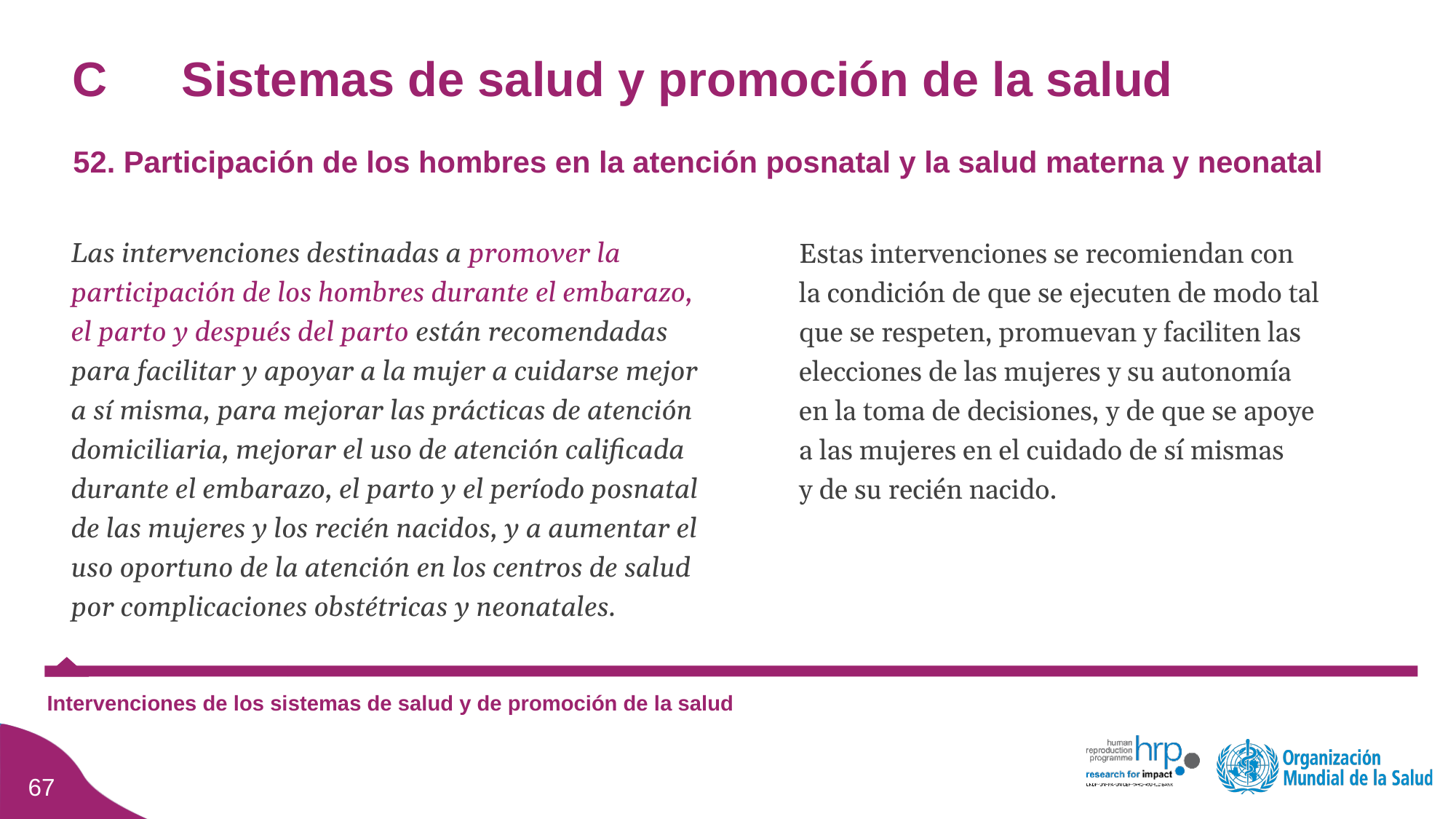

# C	Sistemas de salud y promoción de la salud
52. Participación de los hombres en la atención posnatal y la salud materna y neonatal
Estas intervenciones se recomiendan con
la condición de que se ejecuten de modo tal
que se respeten, promuevan y faciliten las elecciones de las mujeres y su autonomía
en la toma de decisiones, y de que se apoye
a las mujeres en el cuidado de sí mismas
y de su recién nacido.
Las intervenciones destinadas a promover la participación de los hombres durante el embarazo, el parto y después del parto están recomendadas para facilitar y apoyar a la mujer a cuidarse mejor a sí misma, para mejorar las prácticas de atención domiciliaria, mejorar el uso de atención calificada durante el embarazo, el parto y el período posnatal de las mujeres y los recién nacidos, y a aumentar el uso oportuno de la atención en los centros de salud por complicaciones obstétricas y neonatales.

Intervenciones de los sistemas de salud y de promoción de la salud
67